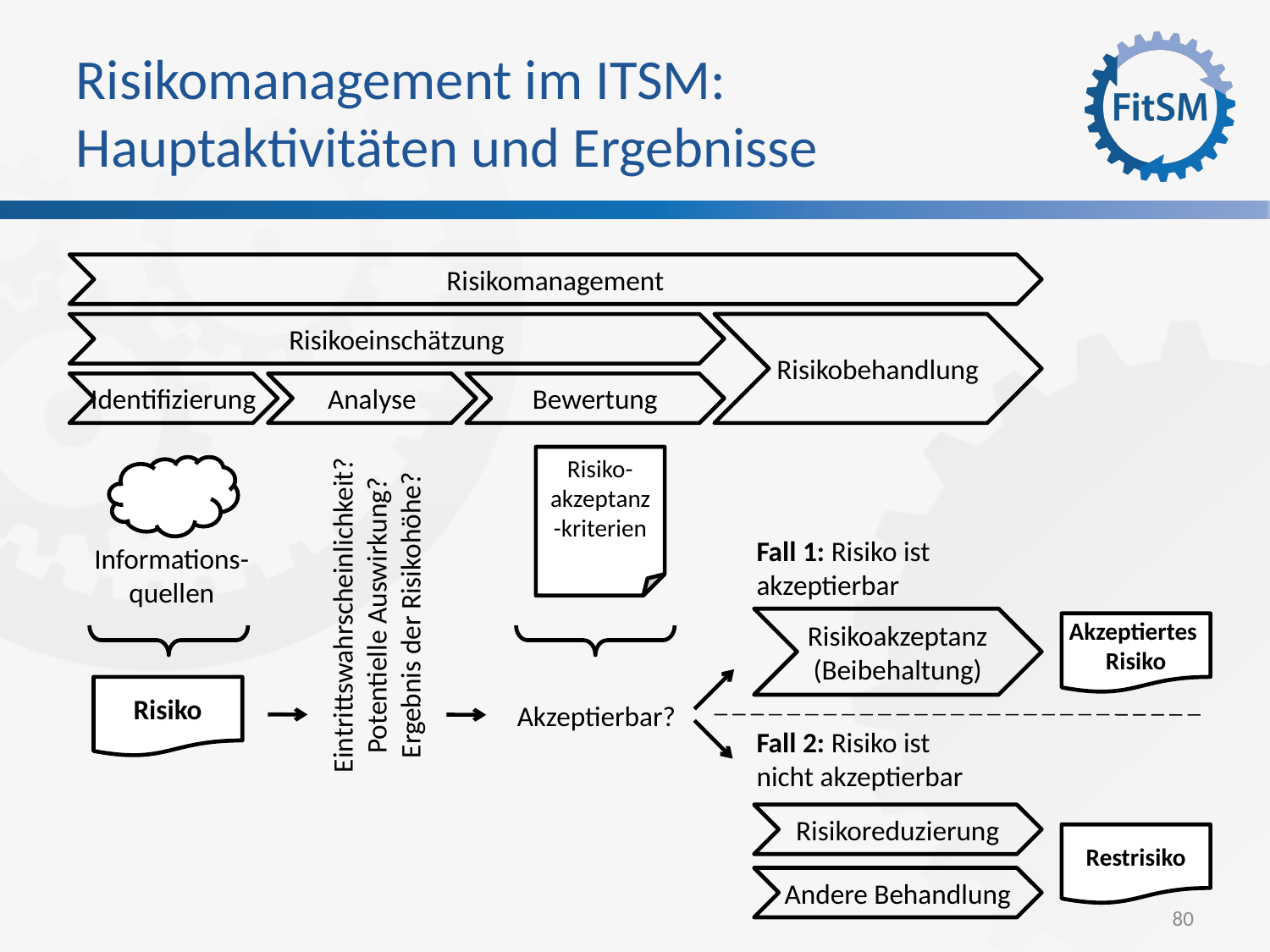

Risikomanagement im ITSM:
Hauptaktivitäten und Ergebnisse
Risikomanagement
Risikoeinschätzung
Risikobehandlung
Identifizierung
Analyse
Bewertung
Risiko-akzeptanz-kriterien

Fall 1: Risiko ist akzeptierbar
Informations-
quellen
Eintrittswahrscheinlichkeit?
Potentielle Auswirkung?
Ergebnis der Risikohöhe?

Risikoakzeptanz
(Beibehaltung)
Akzeptiertes
Risiko

Risiko
Akzeptierbar?

Fall 2: Risiko ist  nicht akzeptierbar

Risikoreduzierung
Restrisiko
Andere Behandlung
80